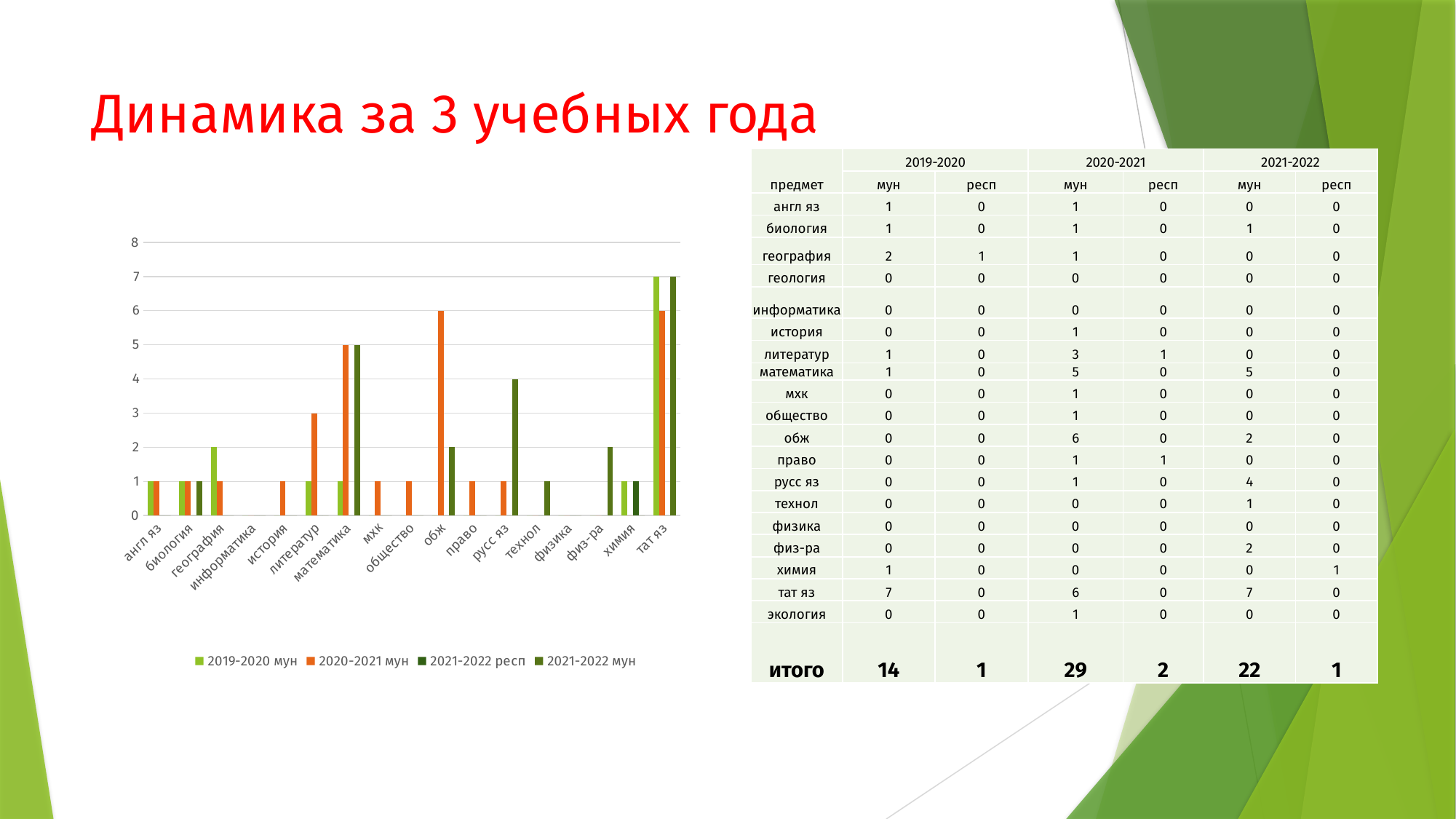

# Динамика за 3 учебных года
| предмет | 2019-2020 |  | 2020-2021 |  | 2021-2022 |  |
| --- | --- | --- | --- | --- | --- | --- |
|  | мун | респ | мун | респ | мун | респ |
| англ яз | 1 | 0 | 1 | 0 | 0 | 0 |
| биология | 1 | 0 | 1 | 0 | 1 | 0 |
| география | 2 | 1 | 1 | 0 | 0 | 0 |
| геология | 0 | 0 | 0 | 0 | 0 | 0 |
| информатика | 0 | 0 | 0 | 0 | 0 | 0 |
| история | 0 | 0 | 1 | 0 | 0 | 0 |
| литератур | 1 | 0 | 3 | 1 | 0 | 0 |
| математика | 1 | 0 | 5 | 0 | 5 | 0 |
| мхк | 0 | 0 | 1 | 0 | 0 | 0 |
| общество | 0 | 0 | 1 | 0 | 0 | 0 |
| обж | 0 | 0 | 6 | 0 | 2 | 0 |
| право | 0 | 0 | 1 | 1 | 0 | 0 |
| русс яз | 0 | 0 | 1 | 0 | 4 | 0 |
| технол | 0 | 0 | 0 | 0 | 1 | 0 |
| физика | 0 | 0 | 0 | 0 | 0 | 0 |
| физ-ра | 0 | 0 | 0 | 0 | 2 | 0 |
| химия | 1 | 0 | 0 | 0 | 0 | 1 |
| тат яз | 7 | 0 | 6 | 0 | 7 | 0 |
| экология | 0 | 0 | 1 | 0 | 0 | 0 |
| итого | 14 | 1 | 29 | 2 | 22 | 1 |

[unsupported chart]